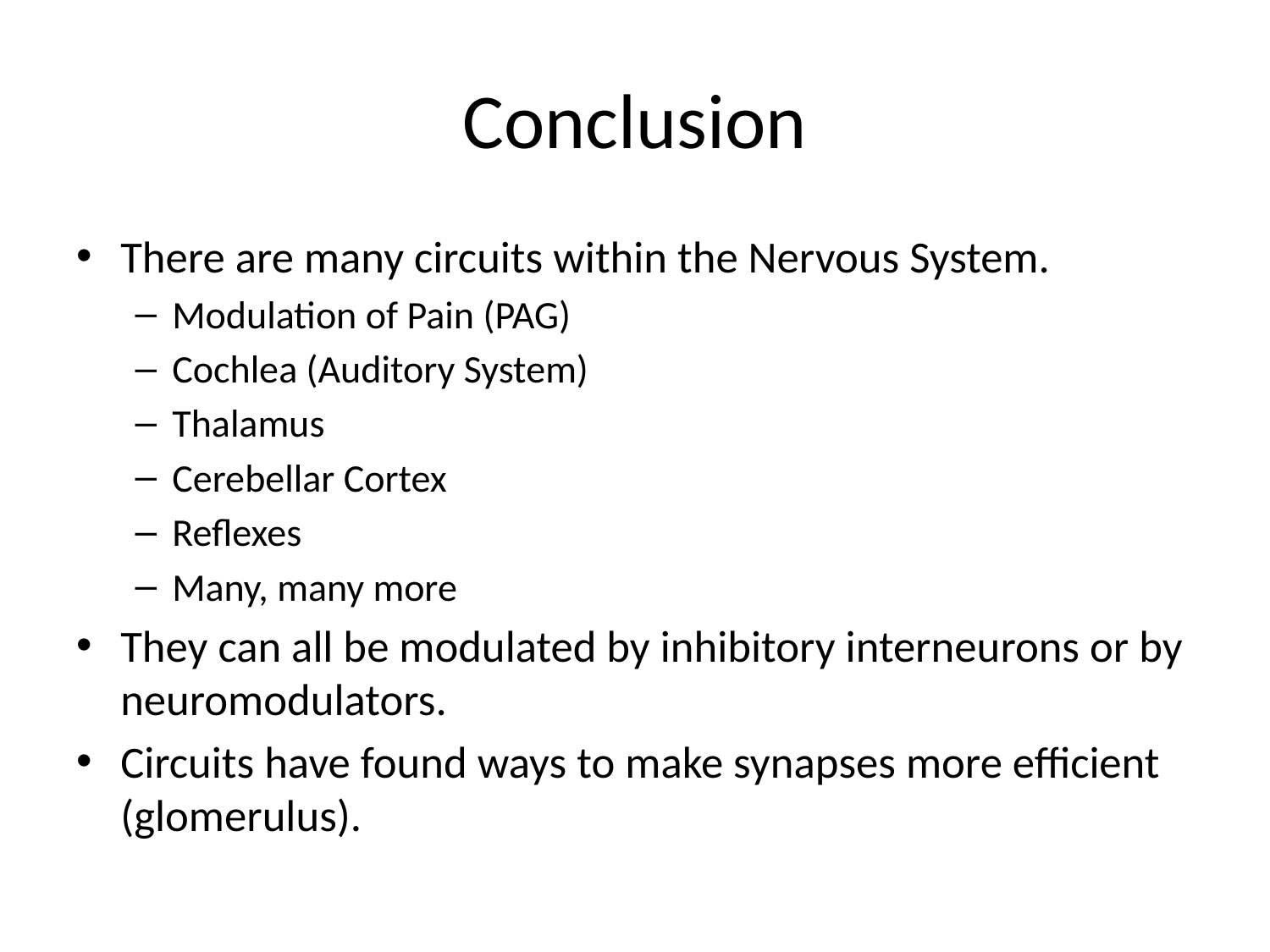

# Conclusion
There are many circuits within the Nervous System.
Modulation of Pain (PAG)
Cochlea (Auditory System)
Thalamus
Cerebellar Cortex
Reflexes
Many, many more
They can all be modulated by inhibitory interneurons or by neuromodulators.
Circuits have found ways to make synapses more efficient (glomerulus).